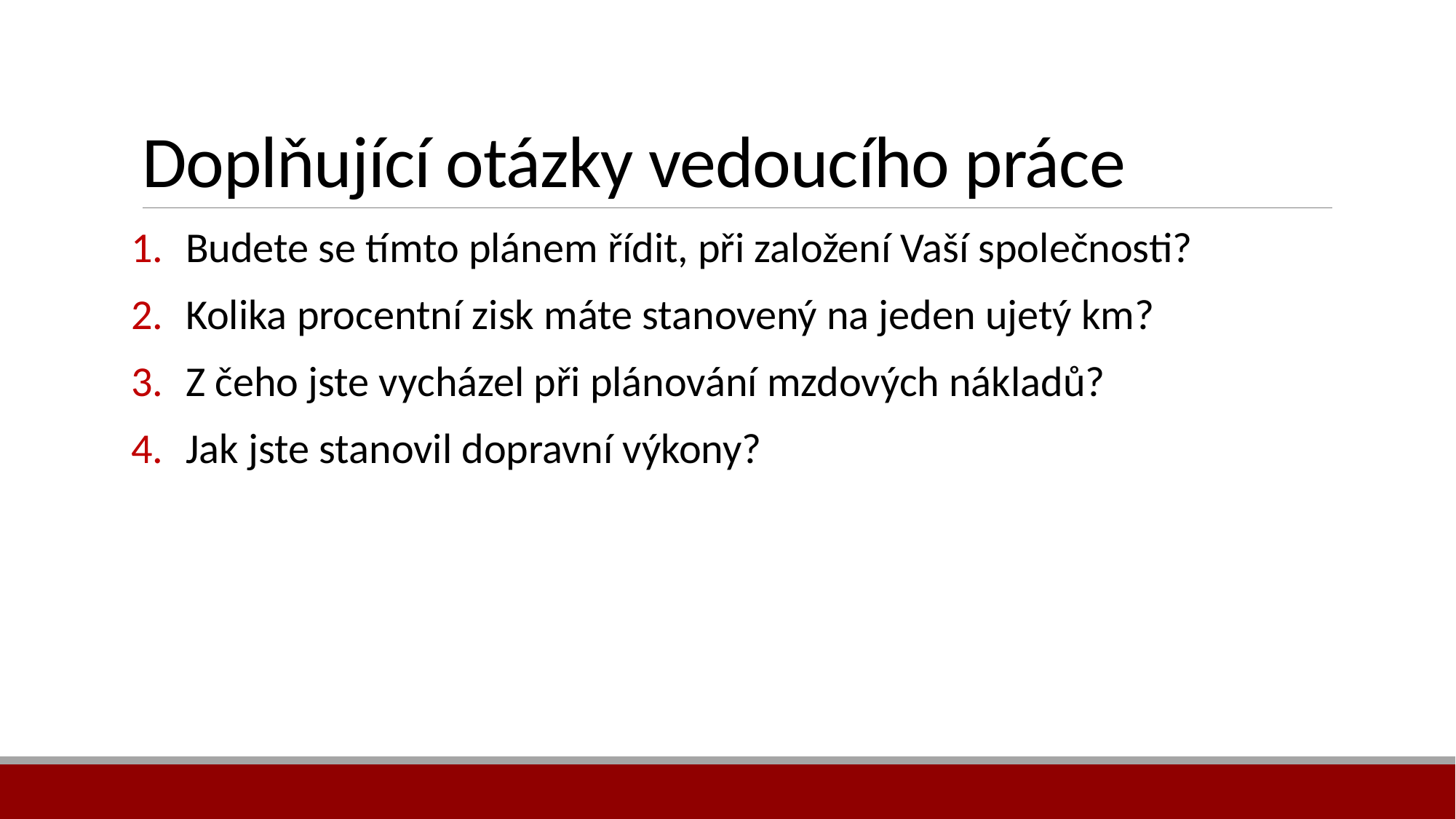

# Doplňující otázky vedoucího práce
Budete se tímto plánem řídit, při založení Vaší společnosti?
Kolika procentní zisk máte stanovený na jeden ujetý km?
Z čeho jste vycházel při plánování mzdových nákladů?
Jak jste stanovil dopravní výkony?